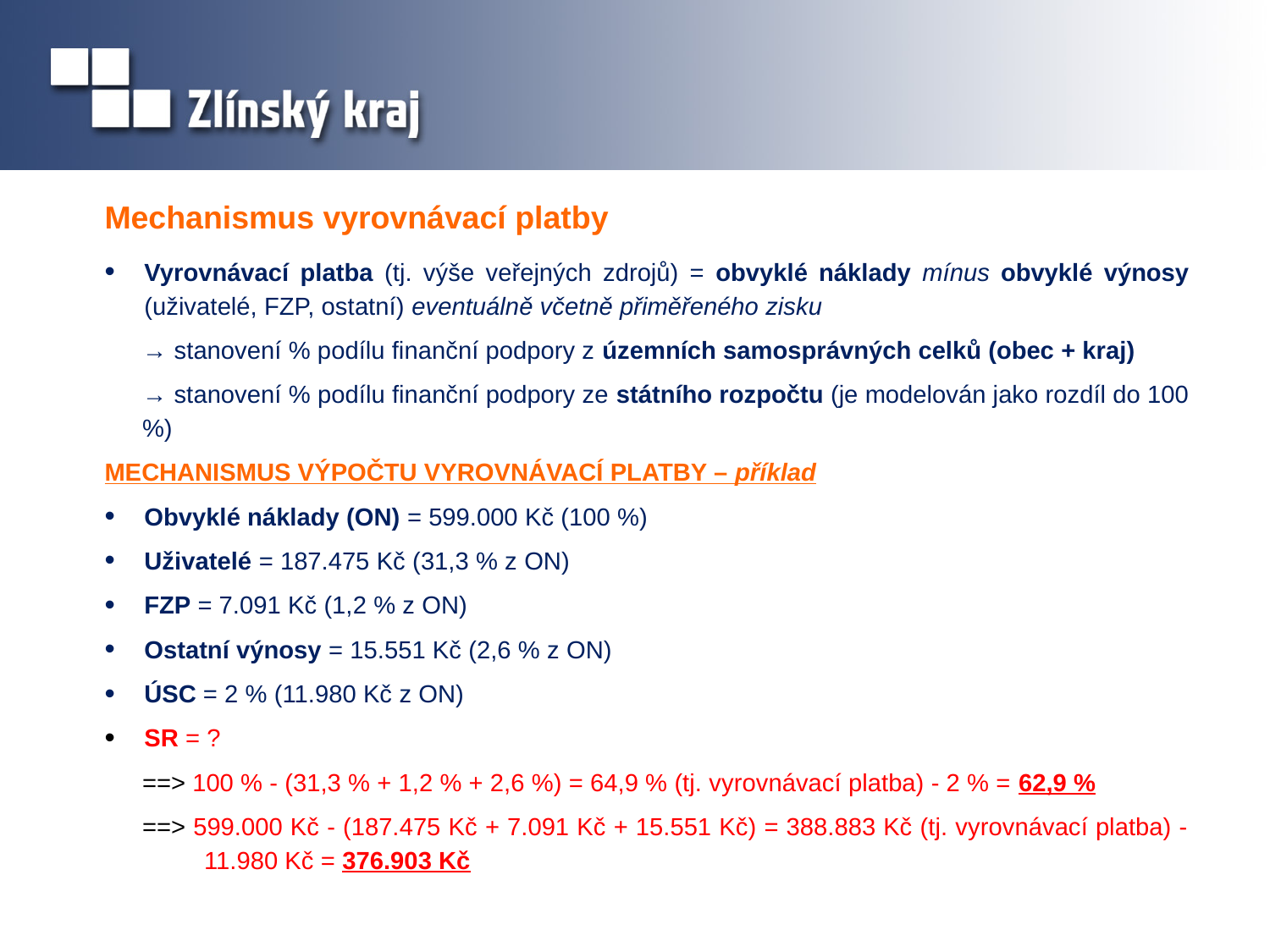

# Mechanismus vyrovnávací platby
Vyrovnávací platba (tj. výše veřejných zdrojů) = obvyklé náklady mínus obvyklé výnosy (uživatelé, FZP, ostatní) eventuálně včetně přiměřeného zisku
	→ stanovení % podílu finanční podpory z územních samosprávných celků (obec + kraj)
	→ stanovení % podílu finanční podpory ze státního rozpočtu (je modelován jako rozdíl do 100 %)
MECHANISMUS VÝPOČTU VYROVNÁVACÍ PLATBY – příklad
Obvyklé náklady (ON) = 599.000 Kč (100 %)
Uživatelé = 187.475 Kč (31,3 % z ON)
FZP = 7.091 Kč (1,2 % z ON)
Ostatní výnosy = 15.551 Kč (2,6 % z ON)
ÚSC = 2 % (11.980 Kč z ON)
SR = ?
==> 100 % - (31,3 % + 1,2 % + 2,6 %) = 64,9 % (tj. vyrovnávací platba) - 2 % = 62,9 %
==> 599.000 Kč - (187.475 Kč + 7.091 Kč + 15.551 Kč) = 388.883 Kč (tj. vyrovnávací platba) - 11.980 Kč = 376.903 Kč